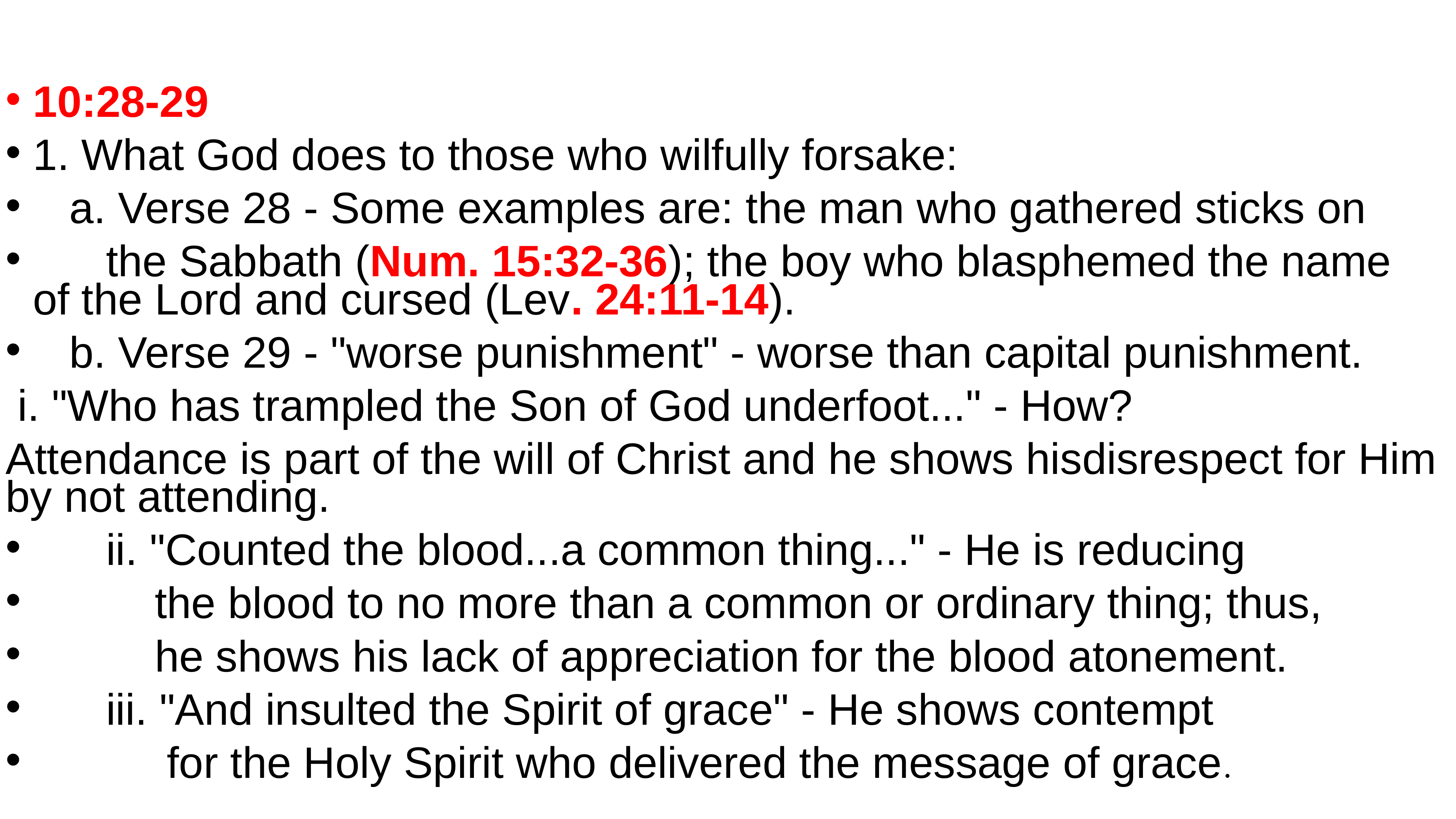

#
10:28-29
1. What God does to those who wilfully forsake:
   a. Verse 28 - Some examples are: the man who gathered sticks on
      the Sabbath (Num. 15:32-36); the boy who blasphemed the name  of the Lord and cursed (Lev. 24:11-14).
   b. Verse 29 - "worse punishment" - worse than capital punishment.
 i. "Who has trampled the Son of God underfoot..." - How?
Attendance is part of the will of Christ and he shows hisdisrespect for Him by not attending.
      ii. "Counted the blood...a common thing..." - He is reducing
          the blood to no more than a common or ordinary thing; thus,
          he shows his lack of appreciation for the blood atonement.
      iii. "And insulted the Spirit of grace" - He shows contempt
           for the Holy Spirit who delivered the message of grace.